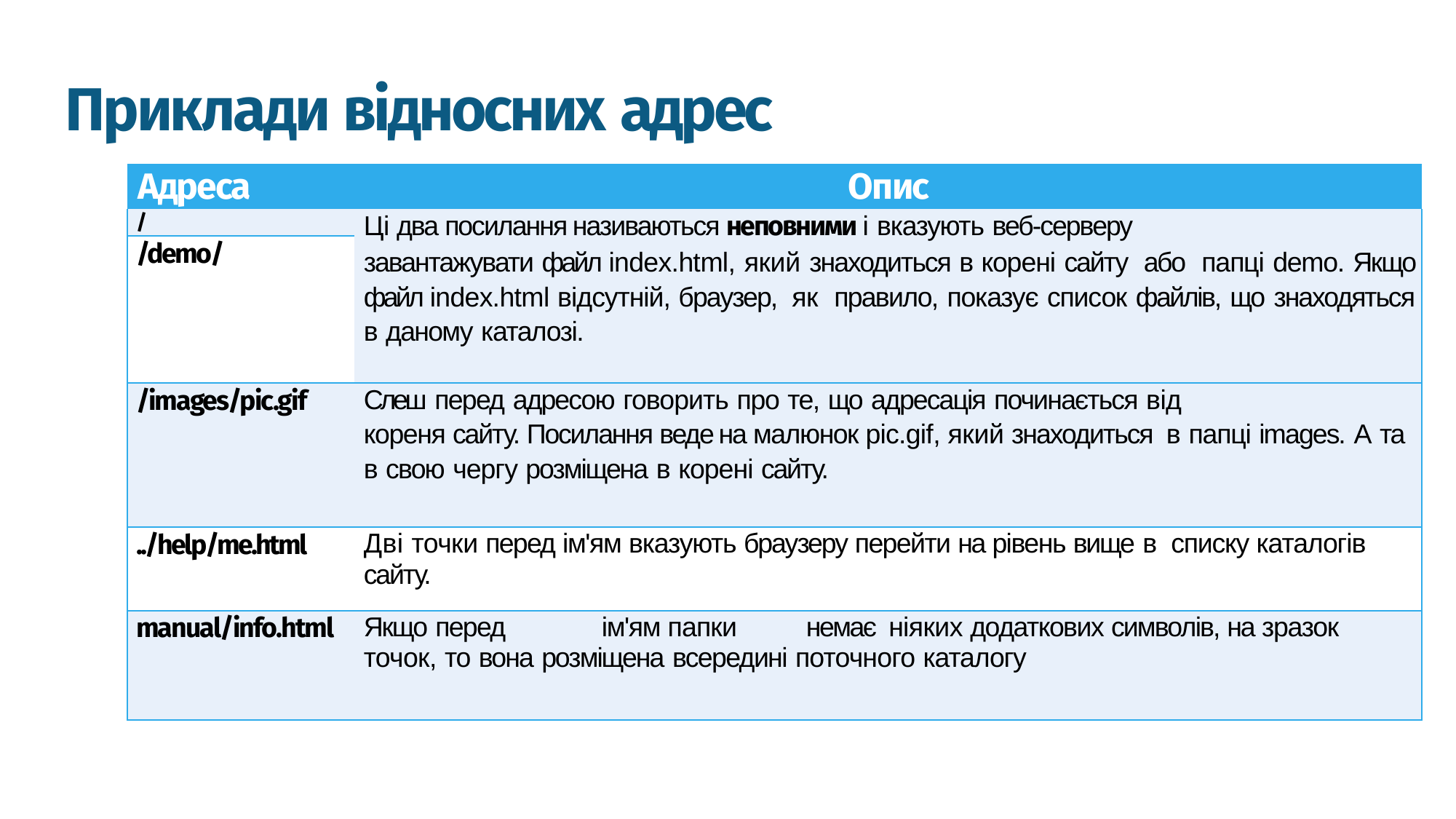

Приклади відносних адрес
| Адреса | Опис |
| --- | --- |
| / | Ці два посилання називаються неповними і вказують веб-серверу завантажувати файл index.html, який знаходиться в корені сайту або папці demo. Якщо файл index.html відсутній, браузер, як правило, показує список файлів, що знаходяться в даному каталозі. |
| /demo/ |  |
| /images/pic.gif | Слеш перед адресою говорить про те, що адресація починається від кореня сайту. Посилання веде на малюнок pic.gif, який знаходиться в папці images. А та в свою чергу розміщена в корені сайту. |
| ../help/me.html | Дві точки перед ім'ям вказують браузеру перейти на рівень вище в списку каталогів сайту. |
| manual/info.html | Якщо перед ім'ям папки немає ніяких додаткових символів, на зразок точок, то вона розміщена всередині поточного каталогу |